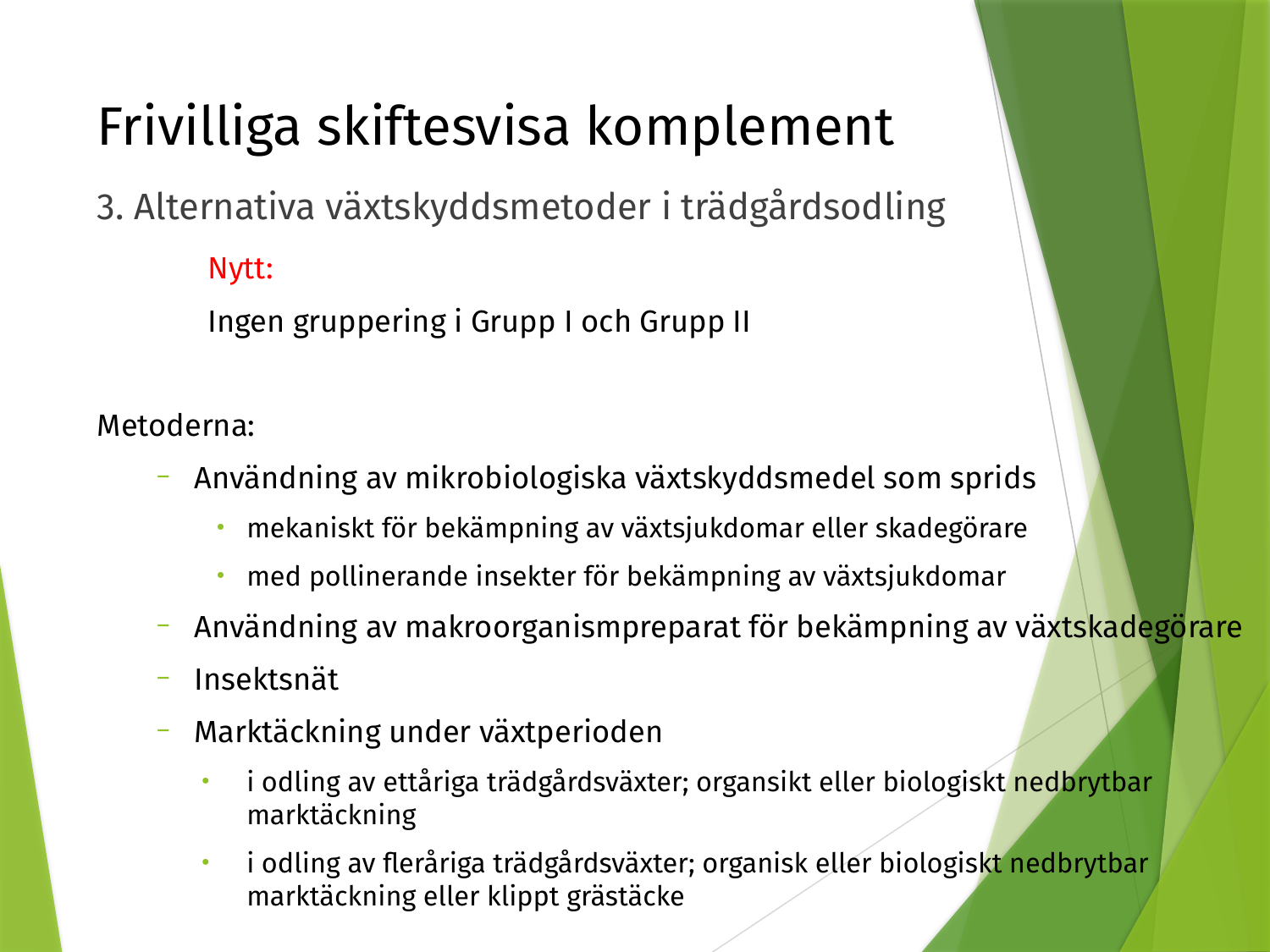

# Frivilliga skiftesvisa komplement
3. Alternativa växtskyddsmetoder i trädgårdsodling
	Nytt:
	Ingen gruppering i Grupp I och Grupp II

Metoderna:
Användning av mikrobiologiska växtskyddsmedel som sprids
mekaniskt för bekämpning av växtsjukdomar eller skadegörare
med pollinerande insekter för bekämpning av växtsjukdomar
Användning av makroorganismpreparat för bekämpning av växtskadegörare
Insektsnät
Marktäckning under växtperioden
i odling av ettåriga trädgårdsväxter; organsikt eller biologiskt nedbrytbar marktäckning
i odling av fleråriga trädgårdsväxter; organisk eller biologiskt nedbrytbar marktäckning eller klippt grästäcke